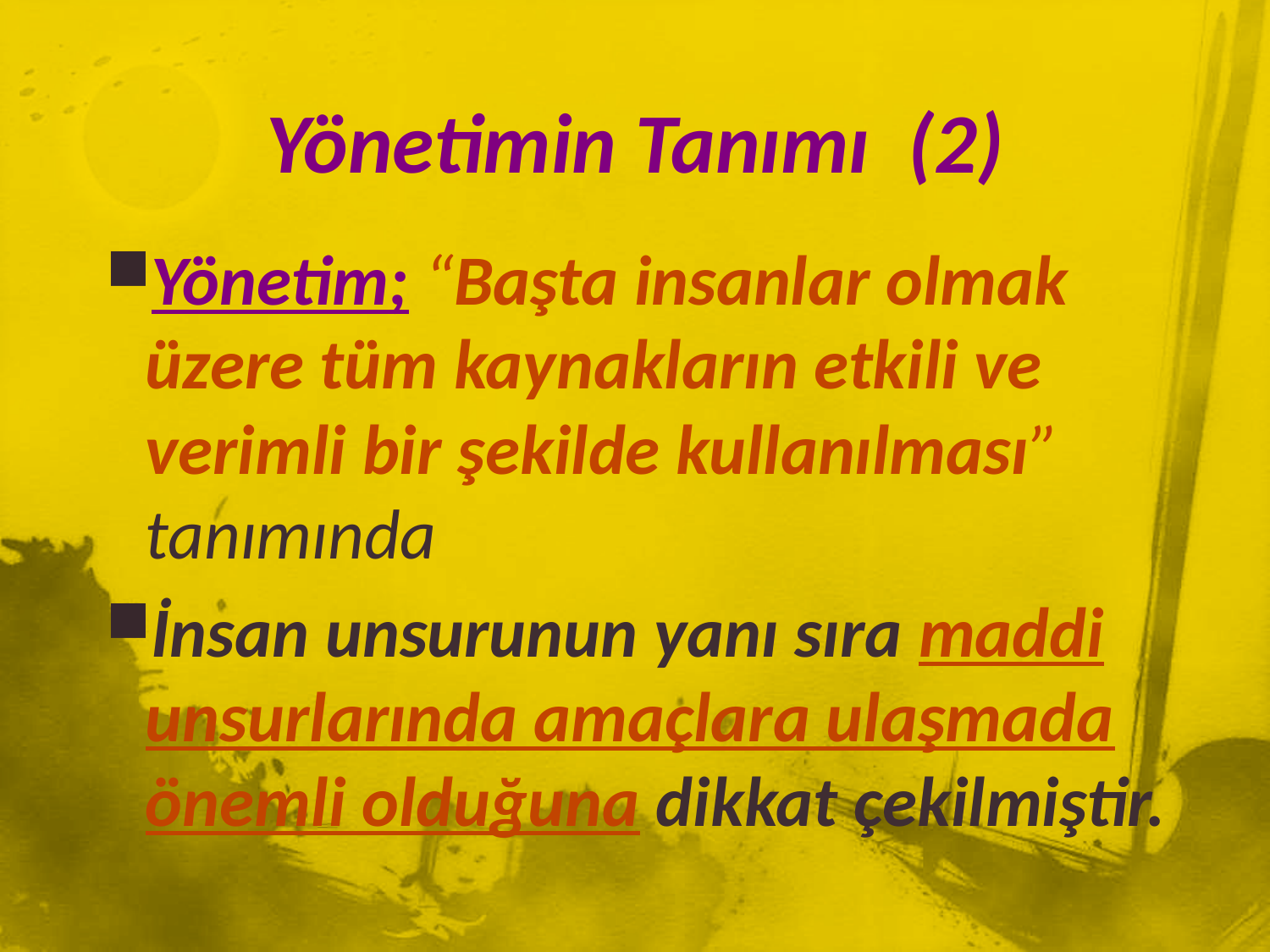

# Yönetimin Tanımı  (2)
Yönetim; “Başta insanlar olmak üzere tüm kaynakların etkili ve verimli bir şekilde kullanılması” tanımında
İnsan unsurunun yanı sıra maddi unsurlarında amaçlara ulaşmada önemli olduğuna dikkat çekilmiştir.